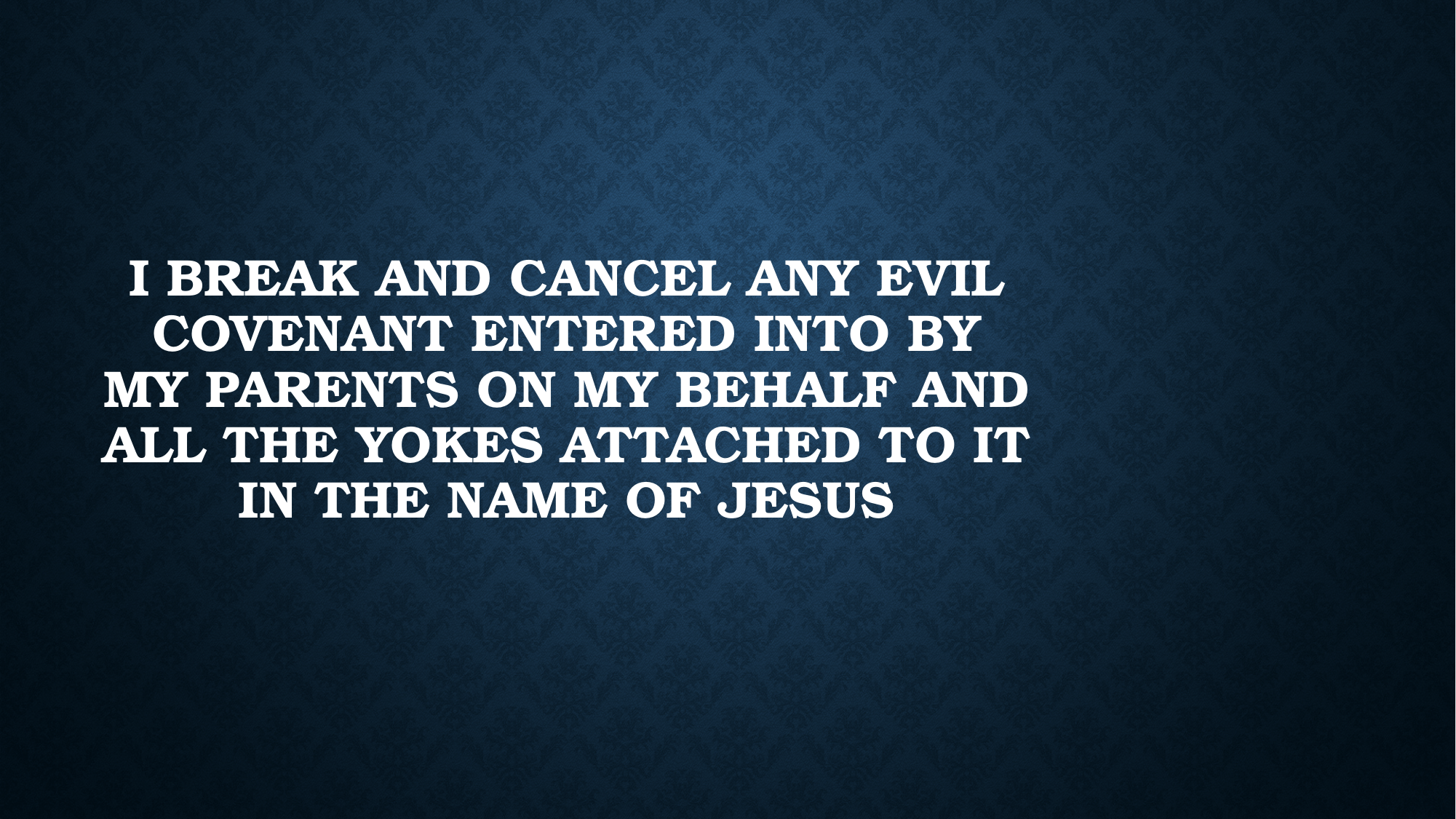

# I break and cancel any evil covenant entered into by my parents on my behalf and all the yokes attached to it in the name of Jesus